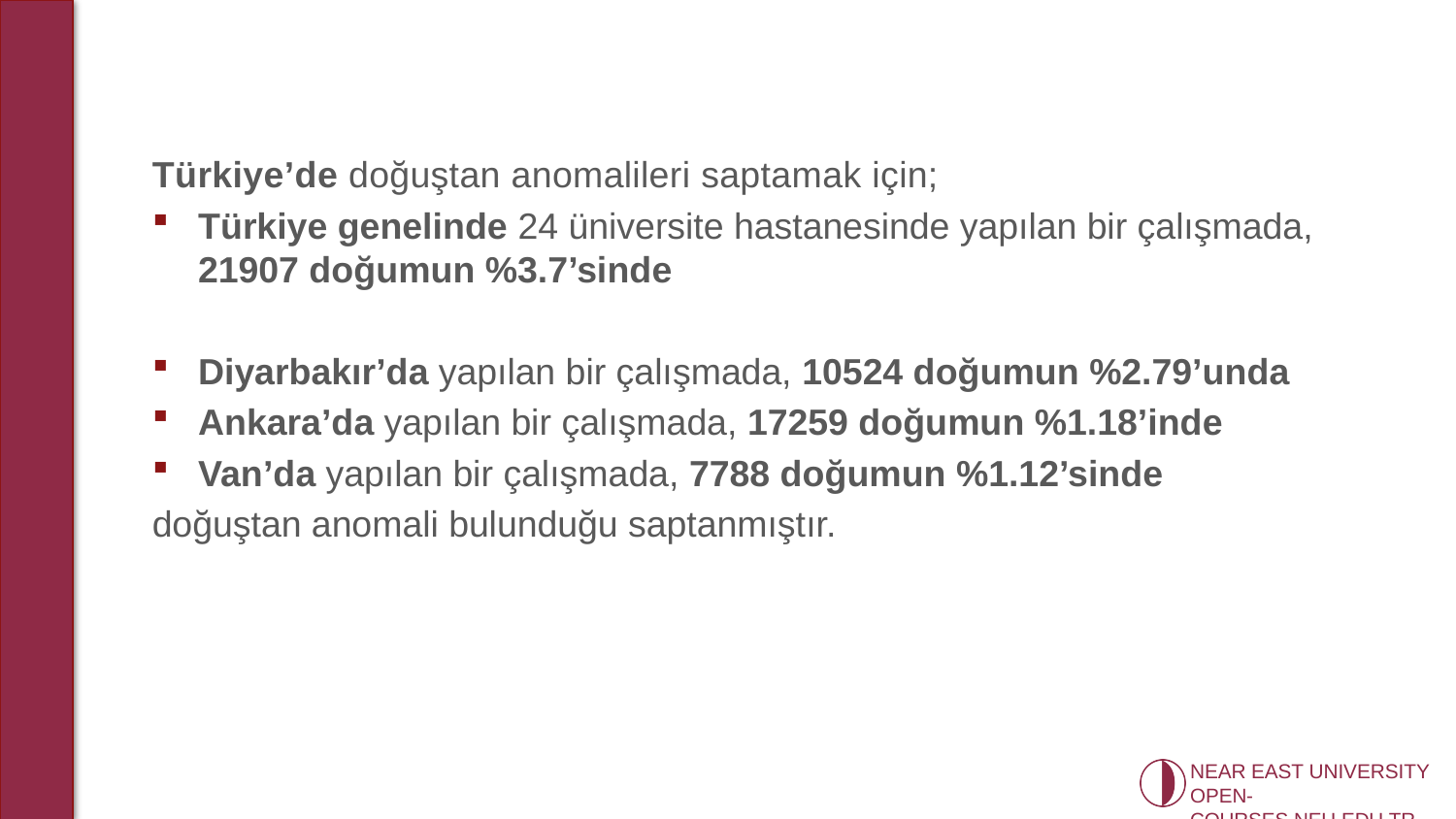

Türkiye’de doğuştan anomalileri saptamak için;
Türkiye genelinde 24 üniversite hastanesinde yapılan bir çalışmada, 21907 doğumun %3.7’sinde

Diyarbakır’da yapılan bir çalışmada, 10524 doğumun %2.79’unda
Ankara’da yapılan bir çalışmada, 17259 doğumun %1.18’inde
Van’da yapılan bir çalışmada, 7788 doğumun %1.12’sinde
doğuştan anomali bulunduğu saptanmıştır.